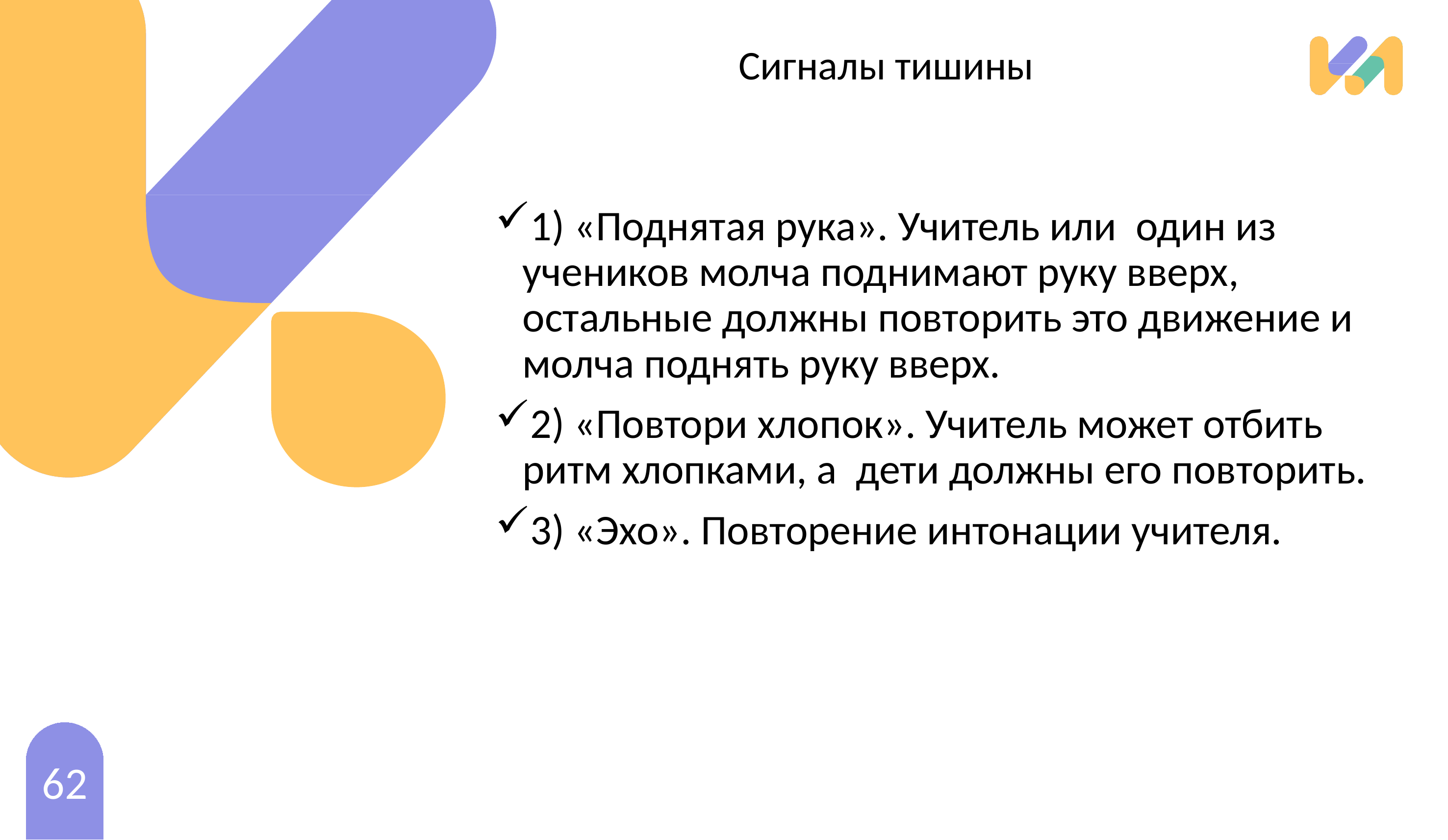

# Сигналы тишины

1) «Поднятая рука». Учитель или  один из  учеников молча поднимают руку вверх, остальные должны повторить это движение и молча поднять руку вверх.
2) «Повтори хлопок». Учитель может отбить ритм хлопками, а  дети должны его повторить.
3) «Эхо». Повторение интонации учителя.
62